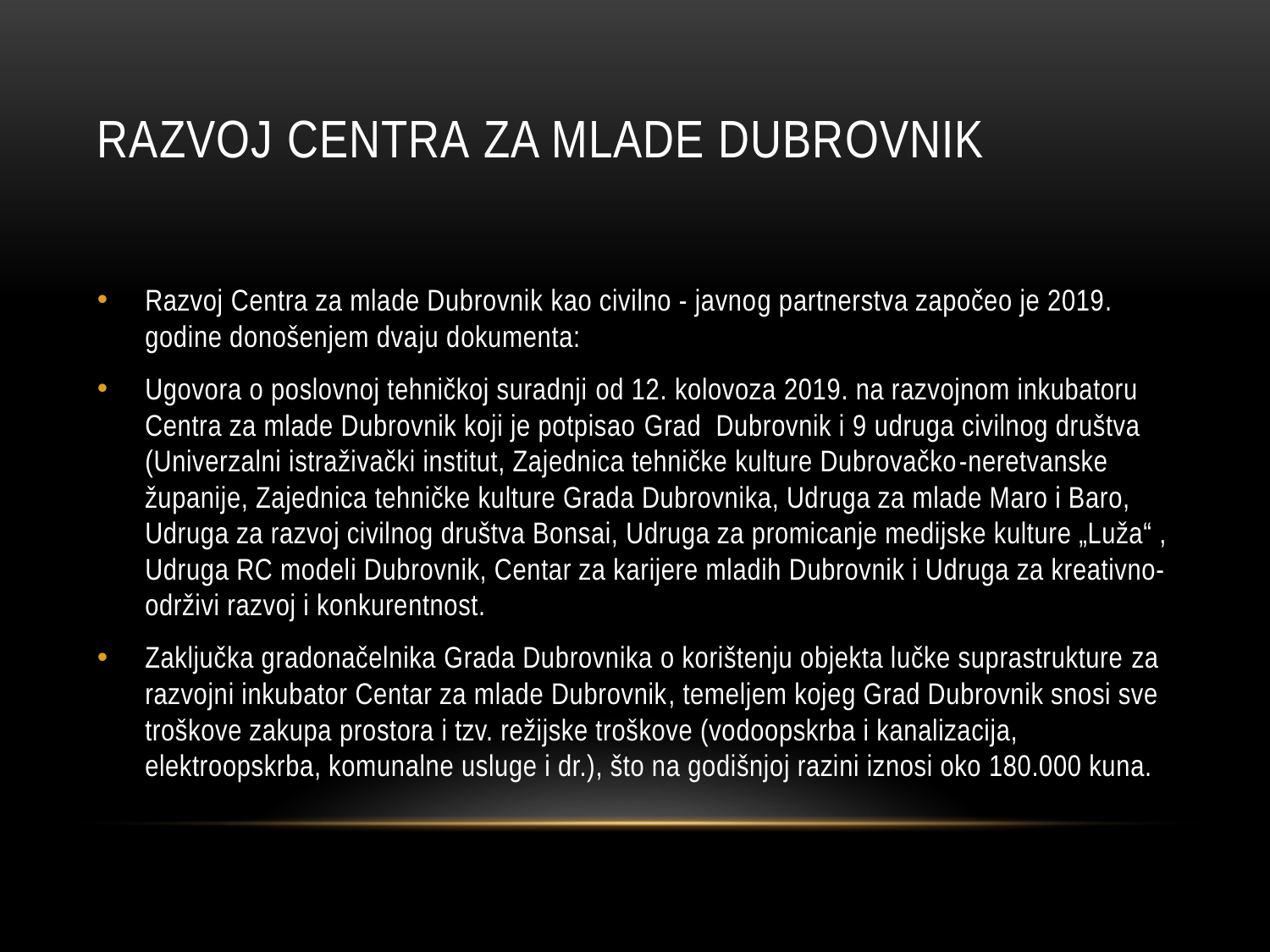

# Razvoj centra za mlade dubrovnik

Razvoj Centra za mlade Dubrovnik kao civilno - javnog partnerstva započeo je 2019. godine donošenjem dvaju dokumenta:
Ugovora o poslovnoj tehničkoj suradnji od 12. kolovoza 2019. na razvojnom inkubatoru Centra za mlade Dubrovnik koji je potpisao Grad  Dubrovnik i 9 udruga civilnog društva (Univerzalni istraživački institut, Zajednica tehničke kulture Dubrovačko-neretvanske županije, Zajednica tehničke kulture Grada Dubrovnika, Udruga za mlade Maro i Baro, Udruga za razvoj civilnog društva Bonsai, Udruga za promicanje medijske kulture „Luža“ , Udruga RC modeli Dubrovnik, Centar za karijere mladih Dubrovnik i Udruga za kreativno-održivi razvoj i konkurentnost.
Zaključka gradonačelnika Grada Dubrovnika o korištenju objekta lučke suprastrukture za razvojni inkubator Centar za mlade Dubrovnik, temeljem kojeg Grad Dubrovnik snosi sve troškove zakupa prostora i tzv. režijske troškove (vodoopskrba i kanalizacija, elektroopskrba, komunalne usluge i dr.), što na godišnjoj razini iznosi oko 180.000 kuna.